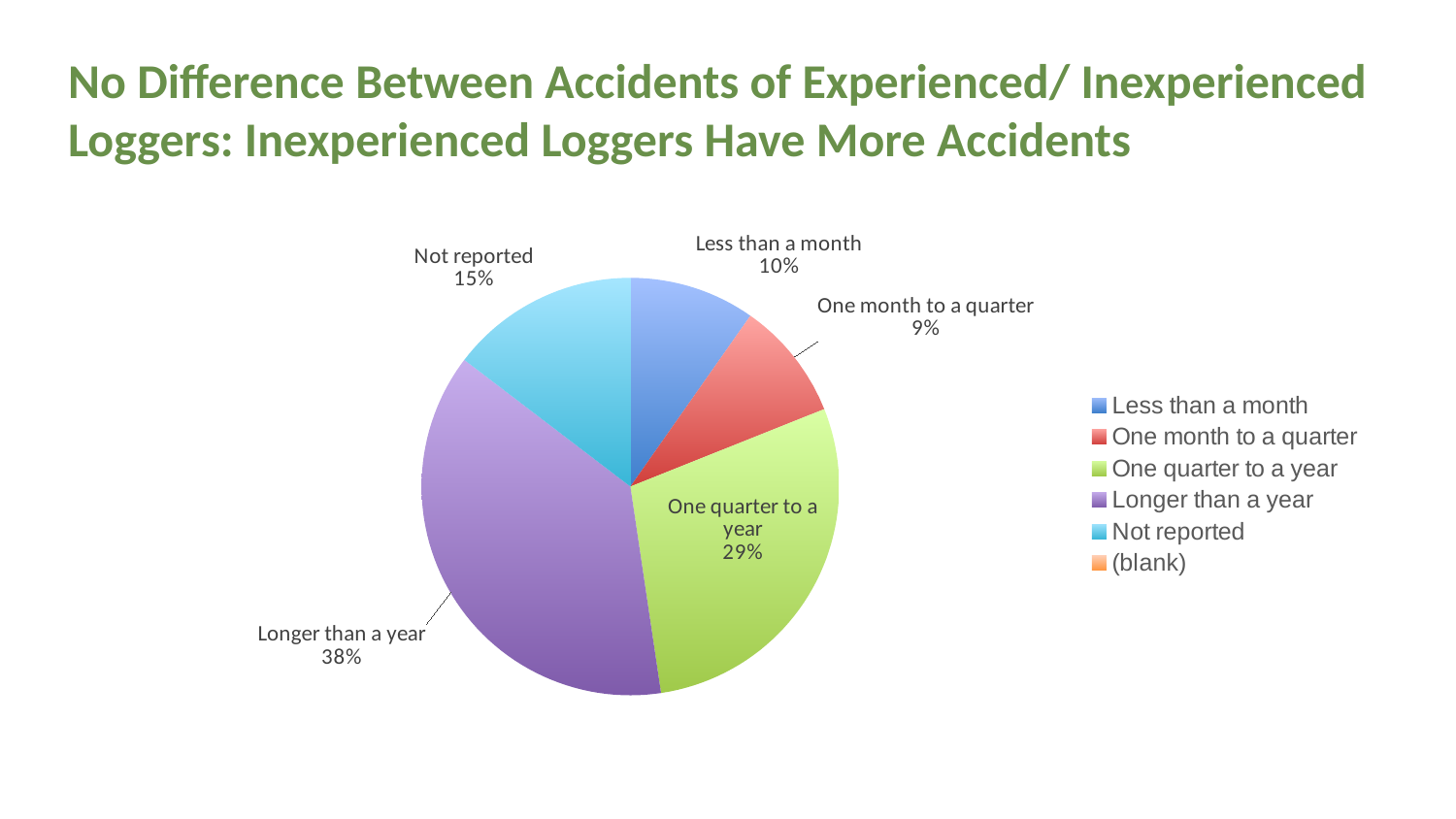

No Difference Between Accidents of Experienced/ Inexperienced Loggers: Inexperienced Loggers Have More Accidents

### Chart

| Category | Total |
|---|---|
| Less than a month | 54.0 |
| One month to a quarter | 51.0 |
| One quarter to a year | 159.0 |
| Longer than a year | 209.0 |
| Not reported | 81.0 |
| (blank) | None |